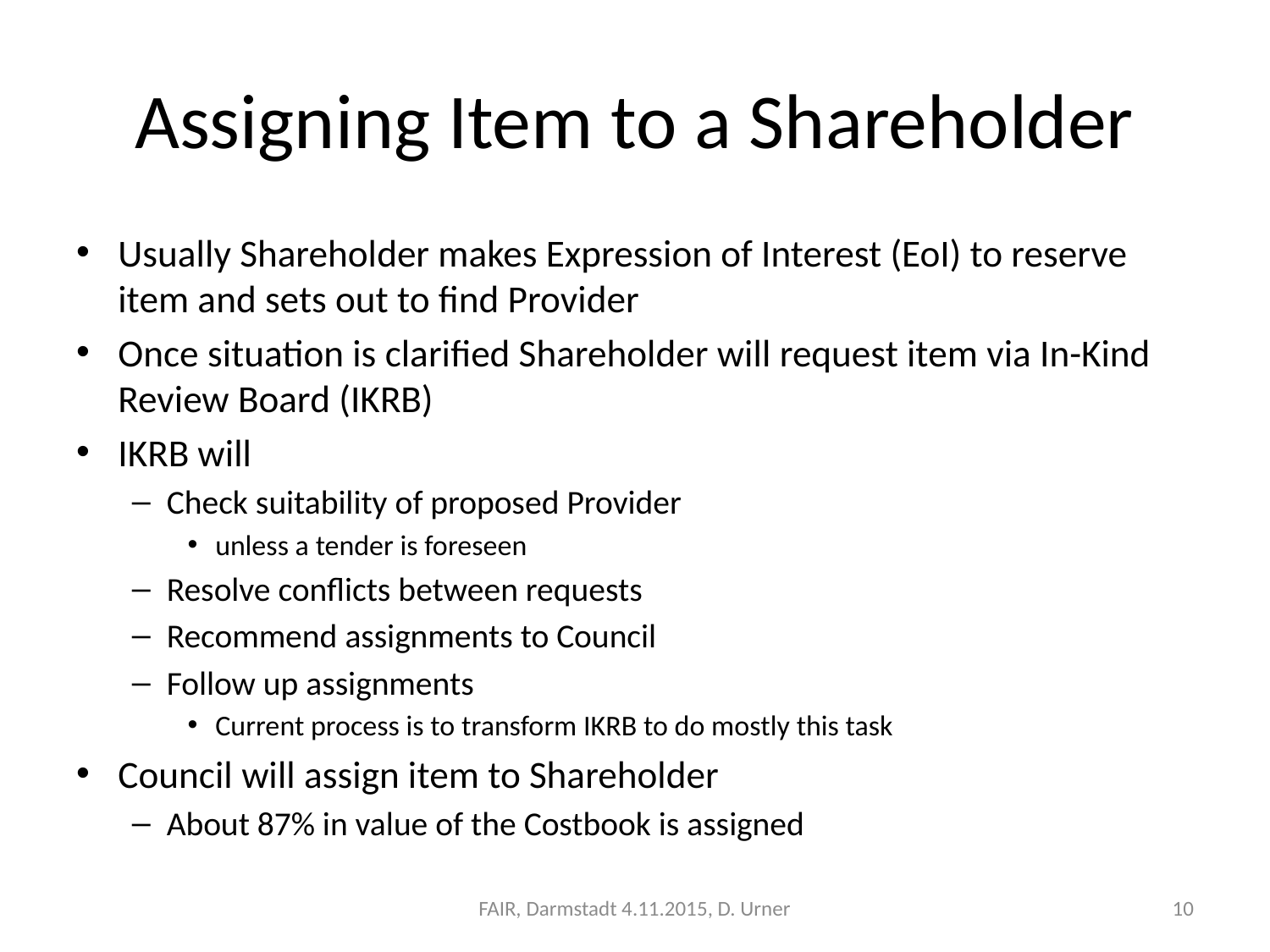

# Assigning Item to a Shareholder
Usually Shareholder makes Expression of Interest (EoI) to reserve item and sets out to find Provider
Once situation is clarified Shareholder will request item via In-Kind Review Board (IKRB)
IKRB will
Check suitability of proposed Provider
unless a tender is foreseen
Resolve conflicts between requests
Recommend assignments to Council
Follow up assignments
Current process is to transform IKRB to do mostly this task
Council will assign item to Shareholder
About 87% in value of the Costbook is assigned

FAIR, Darmstadt 4.11.2015, D. Urner
10